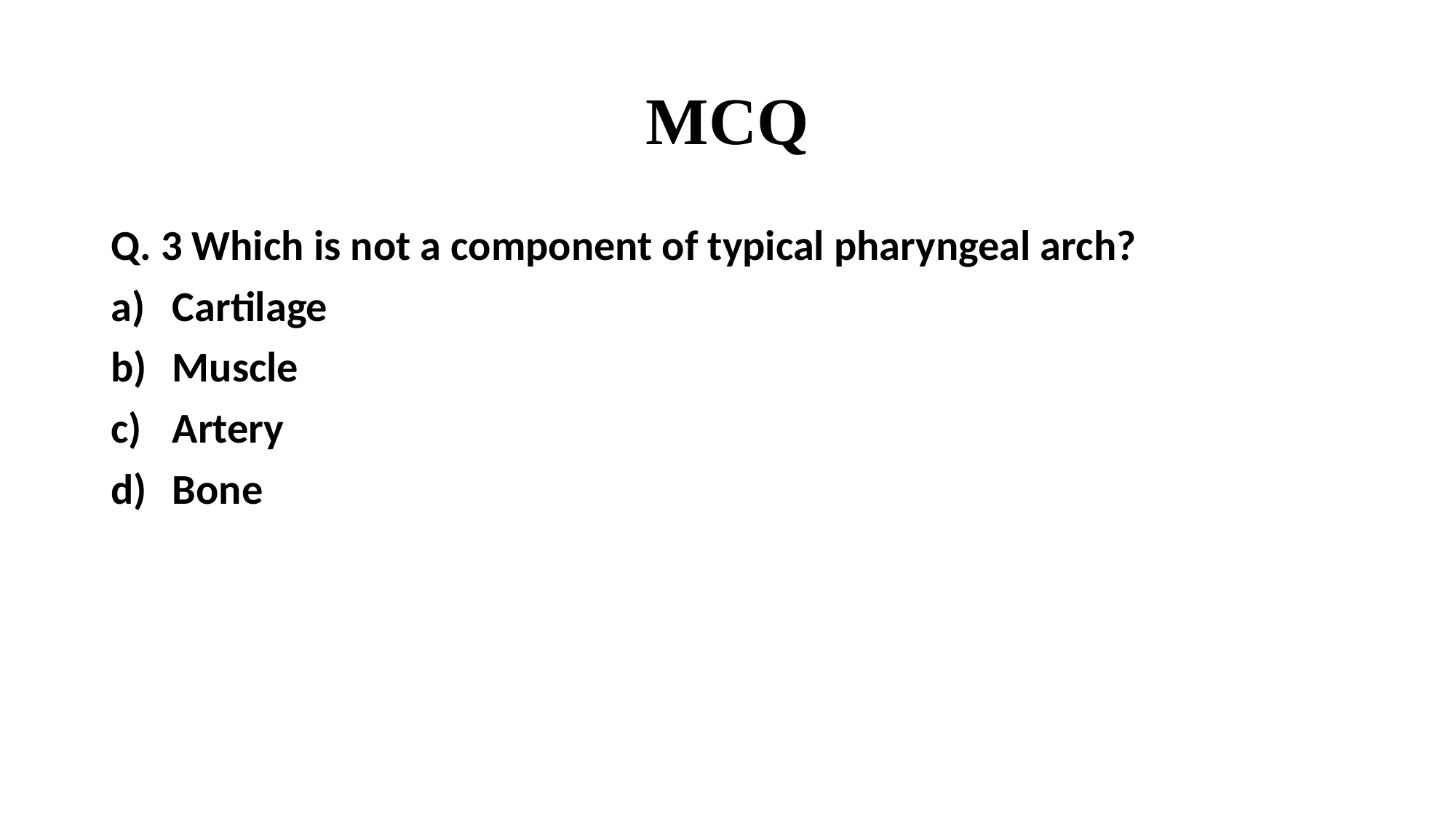

# MCQ
Q. 3 Which is not a component of typical pharyngeal arch?
Cartilage
Muscle
Artery
Bone